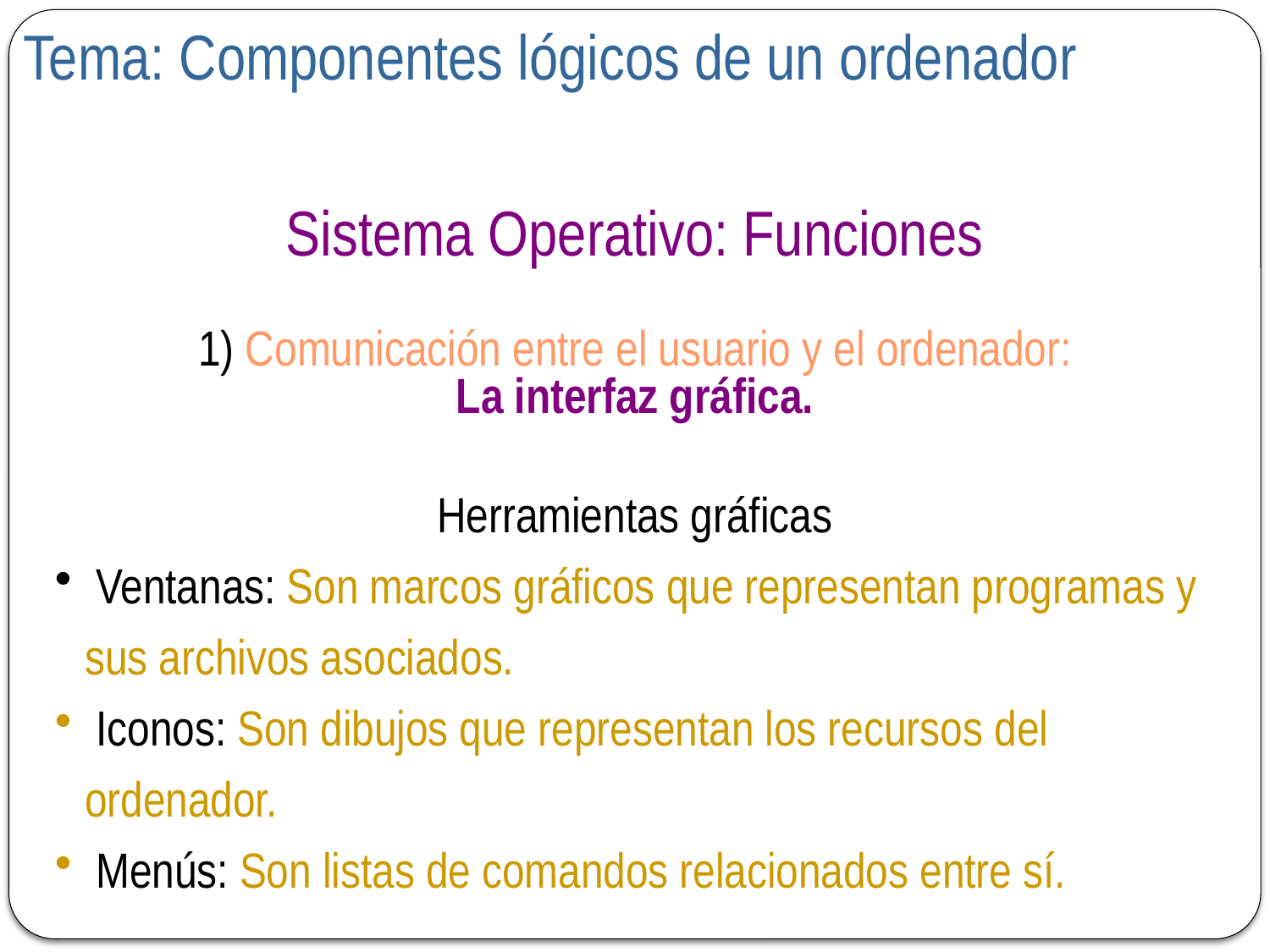

Tema: Componentes lógicos de un ordenador
Sistema Operativo: Funciones
 1) Comunicación entre el usuario y el ordenador:
La interfaz gráfica.
Herramientas gráficas
 Ventanas: Son marcos gráficos que representan programas y sus archivos asociados.
 Iconos: Son dibujos que representan los recursos del ordenador.
 Menús: Son listas de comandos relacionados entre sí.